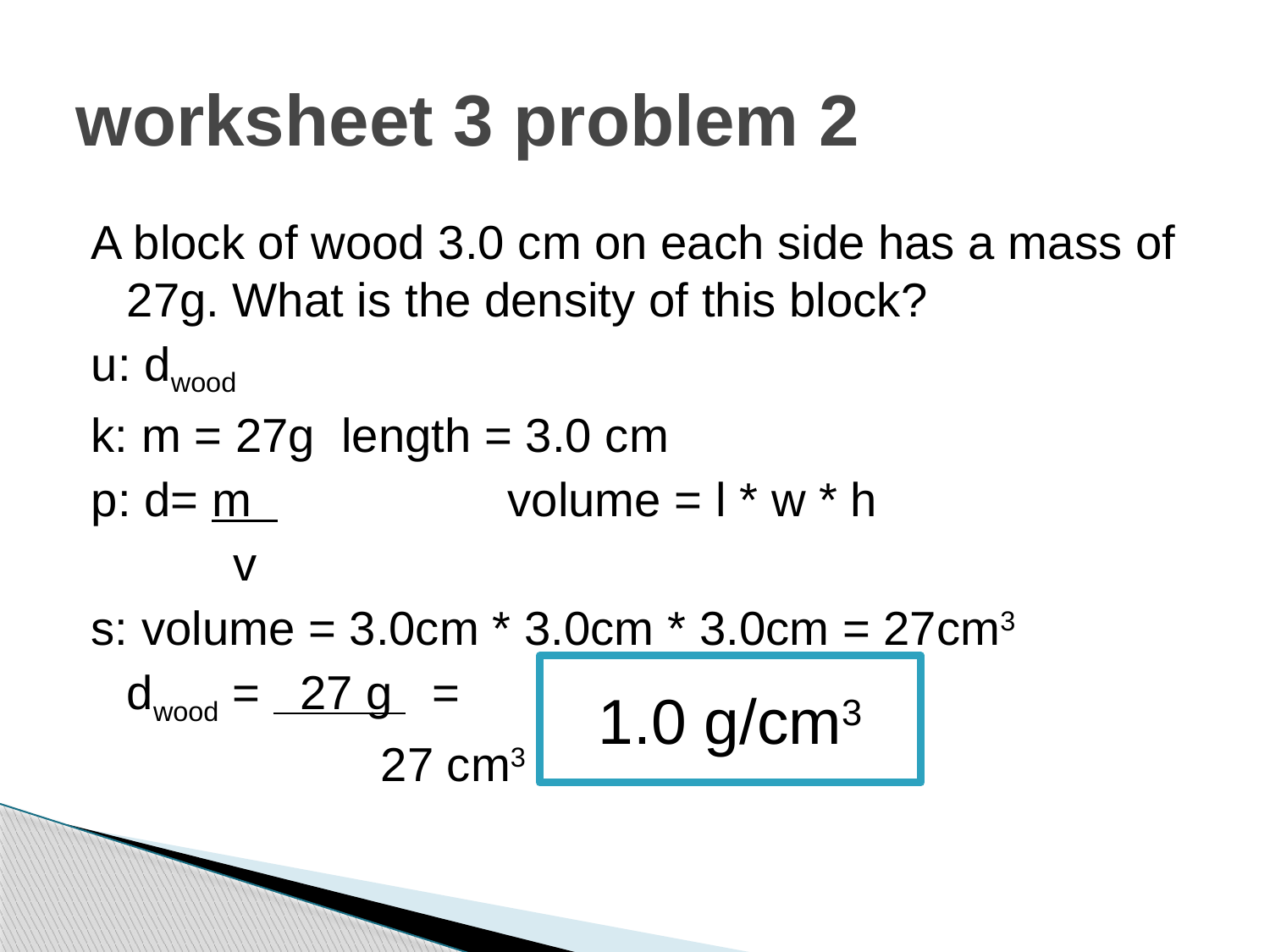

# worksheet 3 problem 2
A block of wood 3.0 cm on each side has a mass of 27g. What is the density of this block?
u: dwood
k: m = 27g  length = 3.0 cm
p: d= m  		volume = l * w * h
	        v
s: volume = 3.0cm * 3.0cm * 3.0cm = 27cm3
	dwood =   27 g   =
			27 cm3

1.0 g/cm3